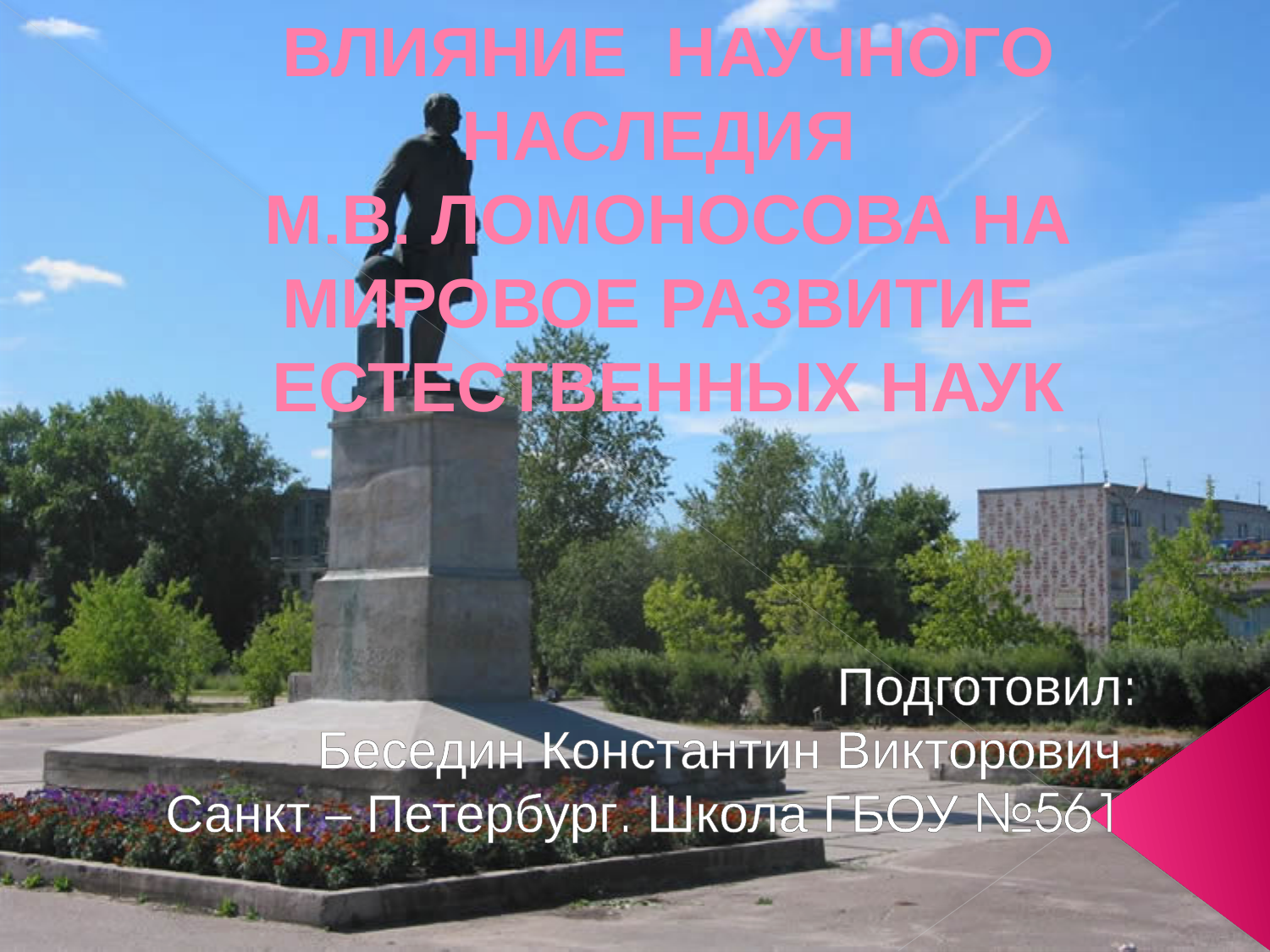

# ВЛИЯНИЕ  НАУЧНОГО НАСЛЕДИЯ М.В. ЛОМОНОСОВА НА МИРОВОЕ РАЗВИТИЕ ЕСТЕСТВЕННЫХ НАУК
Подготовил:
Беседин Константин Викторович
Санкт – Петербург. Школа ГБОУ №561